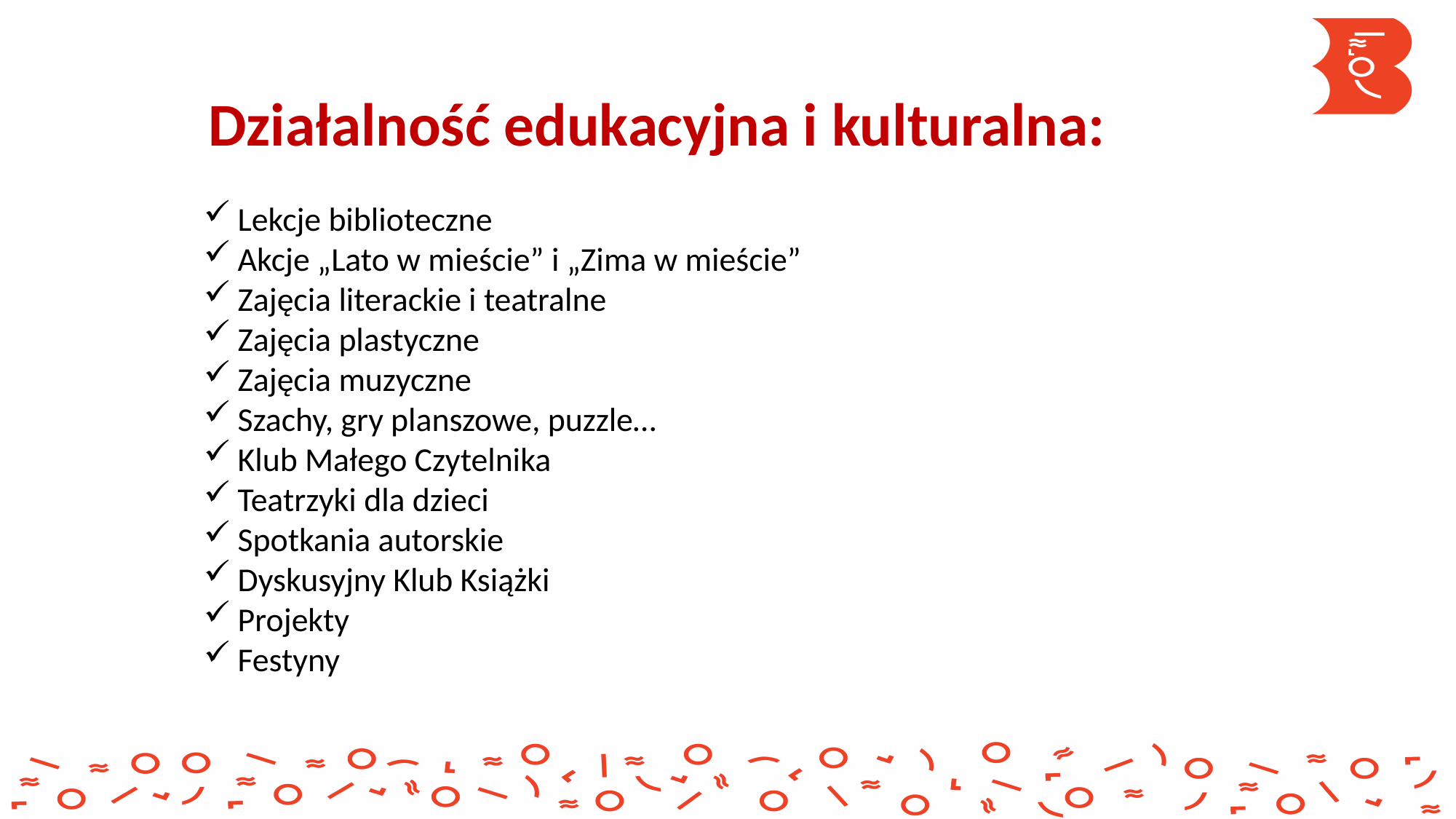

Działalność edukacyjna i kulturalna:

Lekcje biblioteczne
Akcje „Lato w mieście” i „Zima w mieście”
Zajęcia literackie i teatralne
Zajęcia plastyczne
Zajęcia muzyczne
Szachy, gry planszowe, puzzle…
Klub Małego Czytelnika
Teatrzyki dla dzieci
Spotkania autorskie
Dyskusyjny Klub Książki
Projekty
Festyny